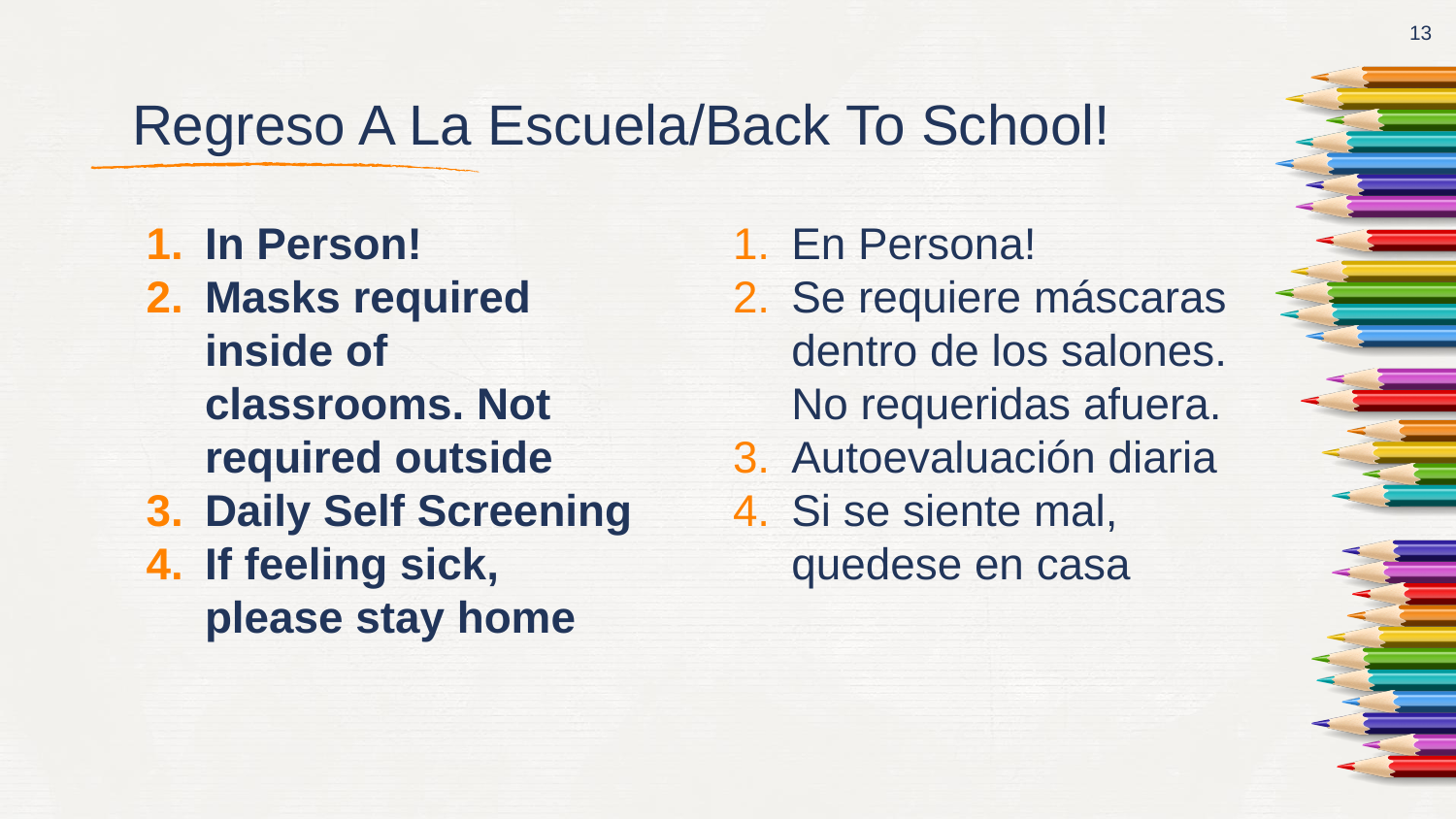

13
# Regreso A La Escuela/Back To School!
In Person!
Masks required inside of classrooms. Not required outside
Daily Self Screening
If feeling sick, please stay home
En Persona!
Se requiere máscaras dentro de los salones. No requeridas afuera.
Autoevaluación diaria
Si se siente mal, quedese en casa